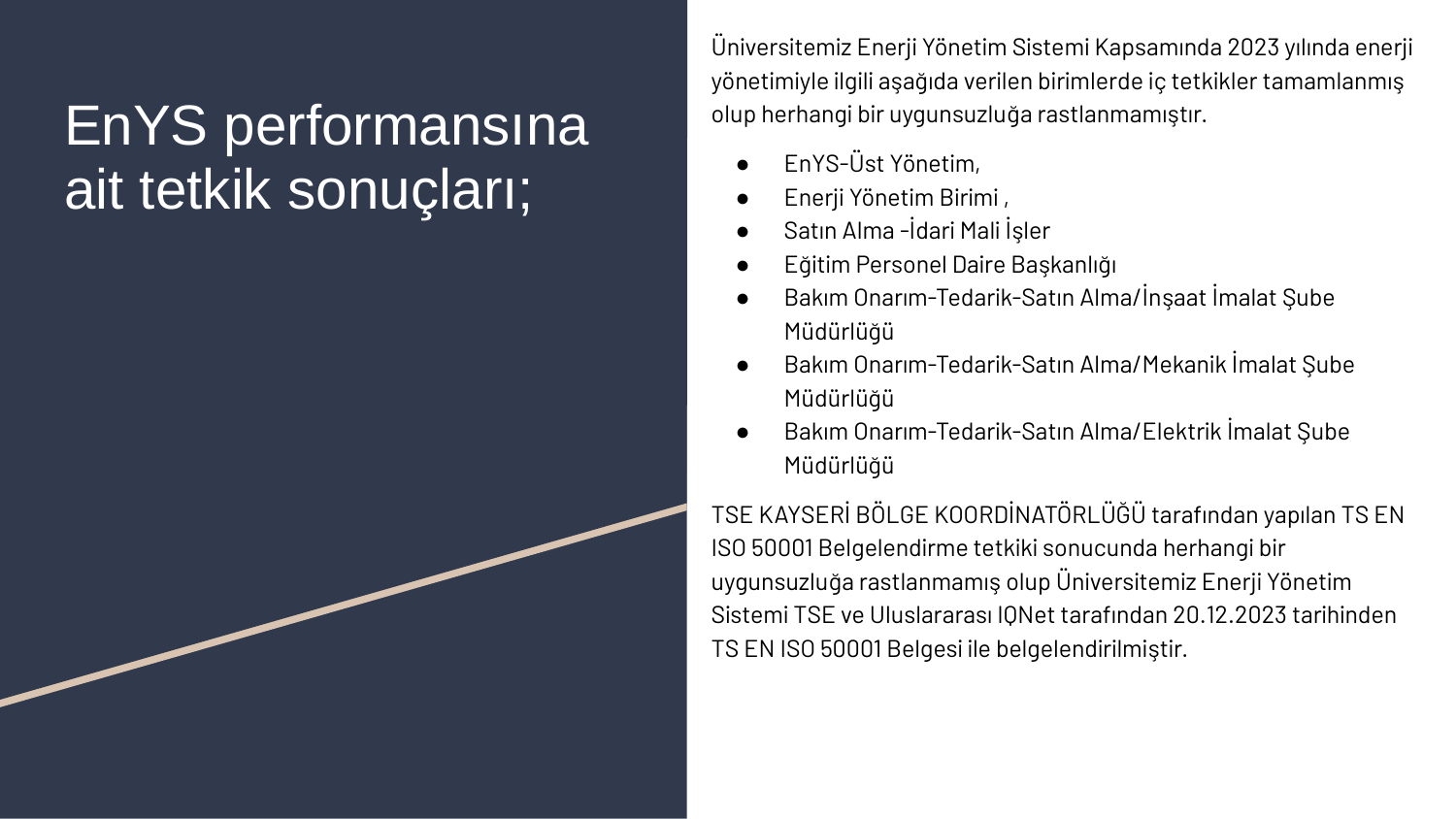

Üniversitemiz Enerji Yönetim Sistemi Kapsamında 2023 yılında enerji yönetimiyle ilgili aşağıda verilen birimlerde iç tetkikler tamamlanmış olup herhangi bir uygunsuzluğa rastlanmamıştır.
EnYS-Üst Yönetim,
Enerji Yönetim Birimi ,
Satın Alma -İdari Mali İşler
Eğitim Personel Daire Başkanlığı
Bakım Onarım-Tedarik-Satın Alma/İnşaat İmalat Şube Müdürlüğü
Bakım Onarım-Tedarik-Satın Alma/Mekanik İmalat Şube Müdürlüğü
Bakım Onarım-Tedarik-Satın Alma/Elektrik İmalat Şube Müdürlüğü
TSE KAYSERİ BÖLGE KOORDİNATÖRLÜĞÜ tarafından yapılan TS EN ISO 50001 Belgelendirme tetkiki sonucunda herhangi bir uygunsuzluğa rastlanmamış olup Üniversitemiz Enerji Yönetim Sistemi TSE ve Uluslararası IQNet tarafından 20.12.2023 tarihinden TS EN ISO 50001 Belgesi ile belgelendirilmiştir.

# EnYS performansına ait tetkik sonuçları;